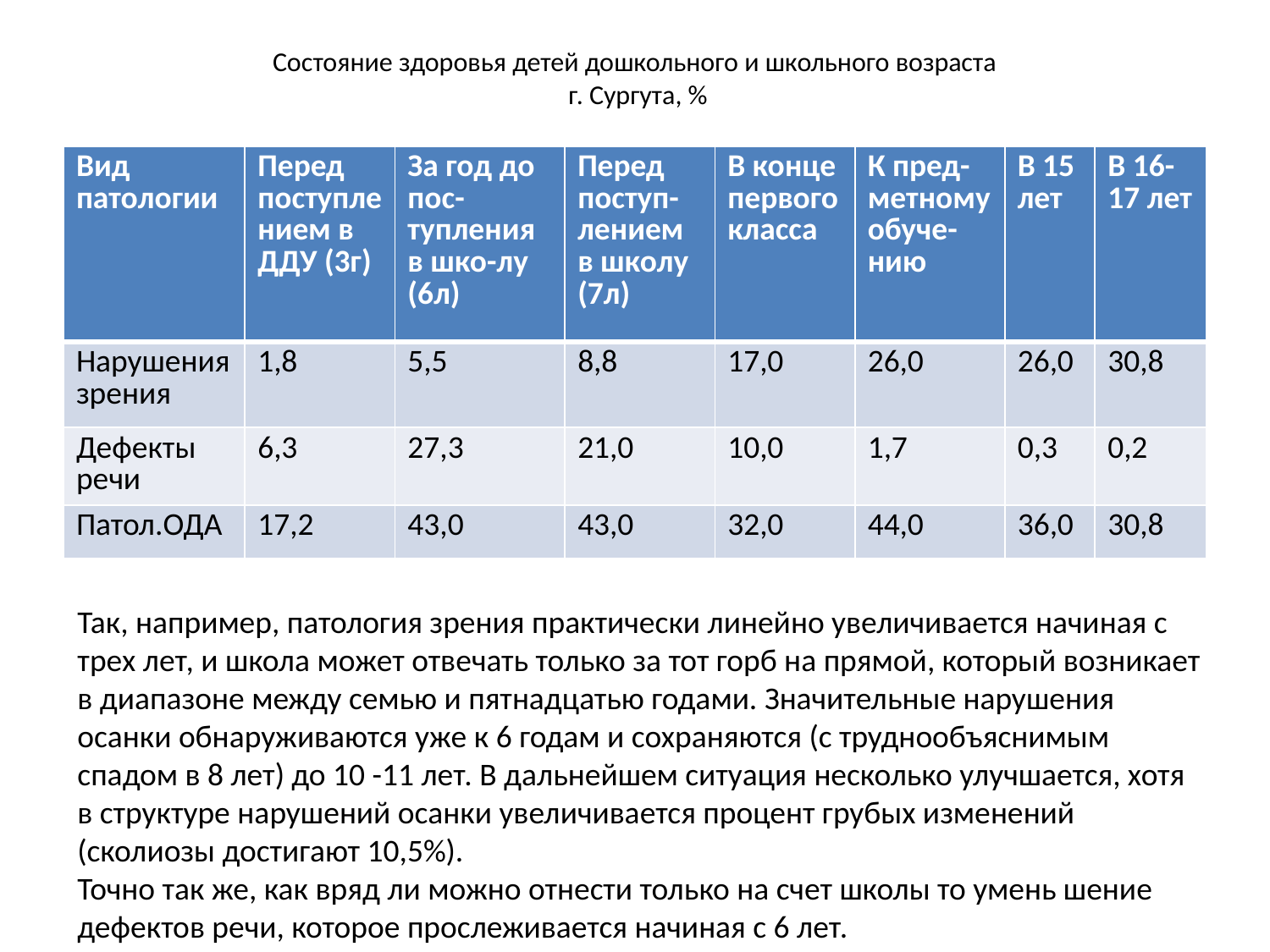

# Состояние здоровья детей дошкольного и школьного возраста г. Сургута, %
| Вид патологии | Перед поступлением в ДДУ (3г) | За год до пос-тупления в шко-лу (6л) | Перед поступ-лением в школу (7л) | В конце первого класса | К пред-метному обуче-нию | В 15 лет | В 16-17 лет |
| --- | --- | --- | --- | --- | --- | --- | --- |
| Нарушения зрения | 1,8 | 5,5 | 8,8 | 17,0 | 26,0 | 26,0 | 30,8 |
| Дефекты речи | 6,3 | 27,3 | 21,0 | 10,0 | 1,7 | 0,3 | 0,2 |
| Патол.ОДА | 17,2 | 43,0 | 43,0 | 32,0 | 44,0 | 36,0 | 30,8 |
Так, например, патология зрения практически линейно увеличивается начиная с трех лет, и школа может отвечать только за тот горб на прямой, который возникает в диапазоне между семью и пятнадцатью годами. Значительные нарушения осанки обнаруживаются уже к 6 годам и сохраняются (с труднообъяснимым спадом в 8 лет) до 10 -11 лет. В дальнейшем ситуация несколько улучшается, хотя в структуре нарушений осанки увеличивается процент грубых изменений (сколиозы достигают 10,5%).
Точно так же, как вряд ли можно отнести только на счет школы то умень шение дефектов речи, которое прослеживается начиная с 6 лет.